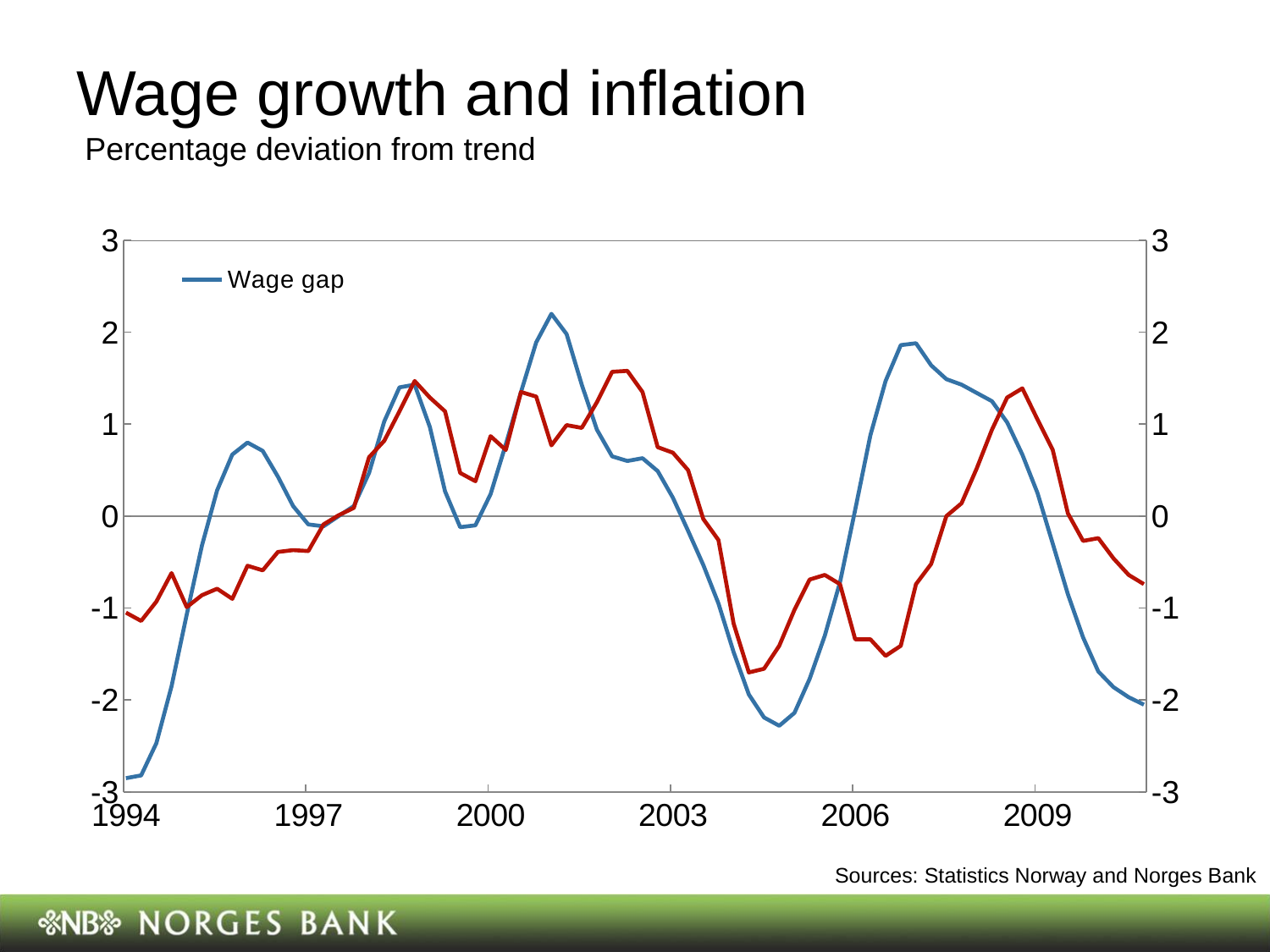

# Wage growth and inflation Percentage deviation from trend

### Chart

| Category | Wage gap | Inflation gap, domestically produced goods and services |
|---|---|---|
| 34335 | -2.8499999999999988 | -1.05 |
| 34425 | -2.82 | -1.1399999999999992 |
| 34516 | -2.4699999999999998 | -0.93 |
| 34608 | -1.85 | -0.6200000000000003 |
| 34700 | -1.07 | -0.99 |
| 34790 | -0.3200000000000002 | -0.8600000000000003 |
| 34881 | 0.2800000000000001 | -0.79 |
| 34973 | 0.6700000000000005 | -0.9 |
| 35065 | 0.8 | -0.54 |
| 35156 | 0.7100000000000003 | -0.59 |
| 35247 | 0.43000000000000016 | -0.3900000000000002 |
| 35339 | 0.11 | -0.37000000000000016 |
| 35431 | -0.09000000000000002 | -0.38000000000000017 |
| 35521 | -0.11 | -0.09000000000000002 |
| 35612 | 0.0 | 0.010000000000000005 |
| 35704 | 0.11 | 0.09000000000000002 |
| 35796 | 0.4700000000000001 | 0.6400000000000003 |
| 35886 | 1.03 | 0.8200000000000003 |
| 35977 | 1.4 | 1.1399999999999992 |
| 36069 | 1.43 | 1.47 |
| 36161 | 0.9700000000000003 | 1.29 |
| 36251 | 0.27 | 1.1399999999999992 |
| 36342 | -0.12000000000000002 | 0.4700000000000001 |
| 36434 | -0.1 | 0.38000000000000017 |
| 36526 | 0.24000000000000007 | 0.8700000000000003 |
| 36617 | 0.78 | 0.7200000000000003 |
| 36708 | 1.35 | 1.35 |
| 36800 | 1.8900000000000001 | 1.3 |
| 36892 | 2.2 | 0.7700000000000004 |
| 36982 | 1.9800000000000006 | 0.99 |
| 37073 | 1.43 | 0.9600000000000003 |
| 37165 | 0.9400000000000003 | 1.24 |
| 37257 | 0.6500000000000004 | 1.57 |
| 37347 | 0.6000000000000003 | 1.58 |
| 37438 | 0.6300000000000003 | 1.35 |
| 37530 | 0.49000000000000016 | 0.7500000000000003 |
| 37622 | 0.2 | 0.6900000000000003 |
| 37712 | -0.16 | 0.5 |
| 37803 | -0.53 | -0.030000000000000002 |
| 37895 | -0.9500000000000003 | -0.26 |
| 37987 | -1.48 | -1.1700000000000006 |
| 38078 | -1.9400000000000006 | -1.7 |
| 38169 | -2.19 | -1.6600000000000001 |
| 38261 | -2.28 | -1.41 |
| 38353 | -2.14 | -1.02 |
| 38443 | -1.77 | -0.6900000000000003 |
| 38534 | -1.3 | -0.6400000000000003 |
| 38626 | -0.7200000000000003 | -0.7400000000000003 |
| 38718 | 0.07000000000000002 | -1.34 |
| 38808 | 0.88 | -1.34 |
| 38899 | 1.47 | -1.52 |
| 38991 | 1.86 | -1.41 |
| 39083 | 1.8800000000000001 | -0.7400000000000003 |
| 39173 | 1.6400000000000001 | -0.52 |
| 39264 | 1.49 | 0.0 |
| 39356 | 1.43 | 0.14 |
| 39448 | 1.34 | 0.52 |
| 39539 | 1.25 | 0.9400000000000003 |
| 39630 | 1.02 | 1.29 |
| 39722 | 0.6700000000000005 | 1.3900000000000001 |
| 39814 | 0.25 | 1.05 |
| 39904 | -0.30000000000000016 | 0.7200000000000003 |
| 39995 | -0.8500000000000003 | 0.030000000000000002 |
| 40087 | -1.32 | -0.27 |
| 40179 | -1.6900000000000006 | -0.24000000000000007 |
| 40269 | -1.86 | -0.46 |
| 40360 | -1.9700000000000006 | -0.6400000000000003 |
| 40452 | -2.05 | -0.7400000000000003 |
Sources: Statistics Norway and Norges Bank